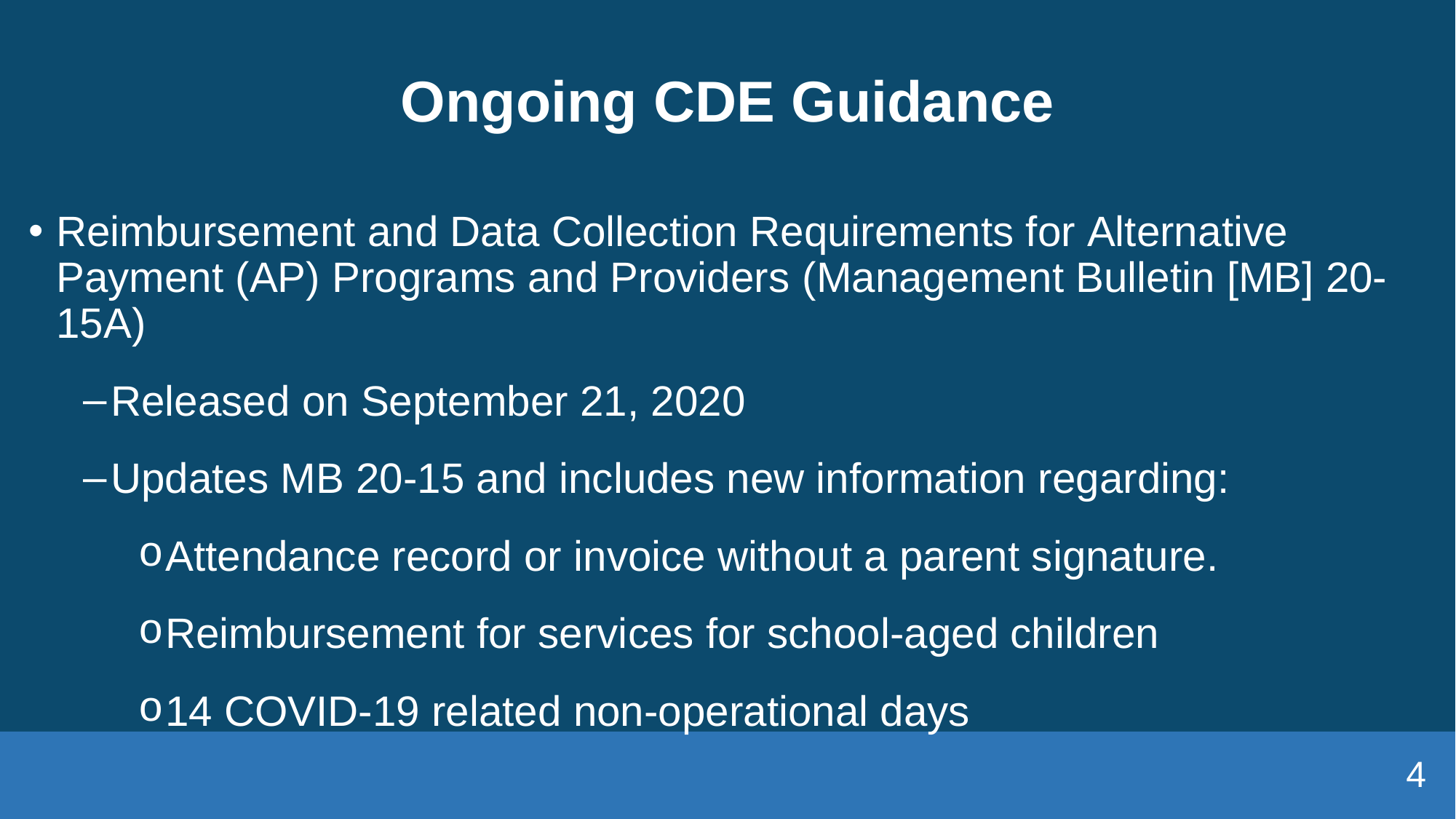

# Ongoing CDE Guidance
Reimbursement and Data Collection Requirements for Alternative Payment (AP) Programs and Providers (Management Bulletin [MB] 20-15A)
Released on September 21, 2020
Updates MB 20-15 and includes new information regarding:
Attendance record or invoice without a parent signature.
Reimbursement for services for school-aged children
14 COVID-19 related non-operational days
4